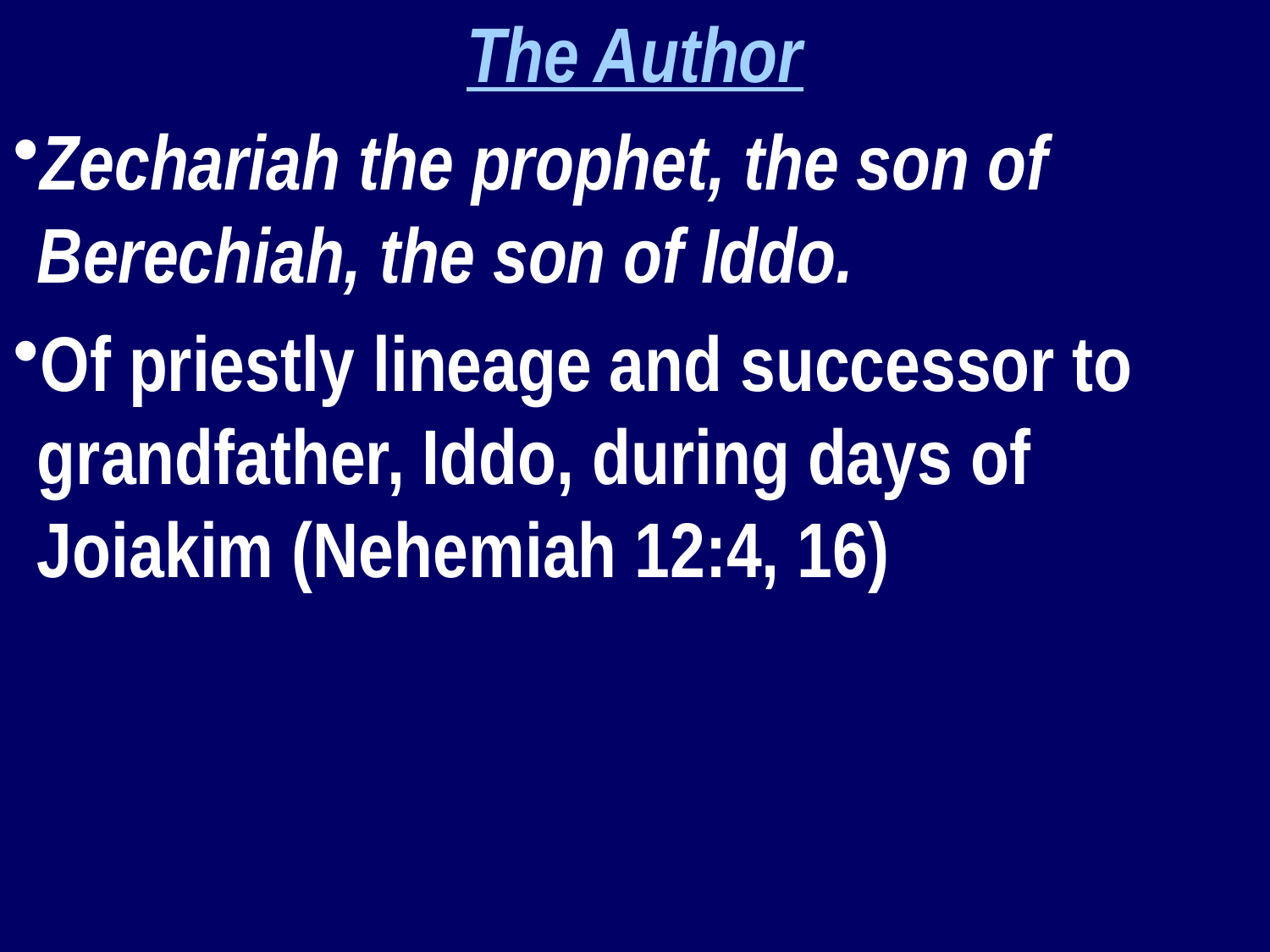

The Author
Zechariah the prophet, the son of Berechiah, the son of Iddo.
Of priestly lineage and successor to grandfather, Iddo, during days of Joiakim (Nehemiah 12:4, 16)